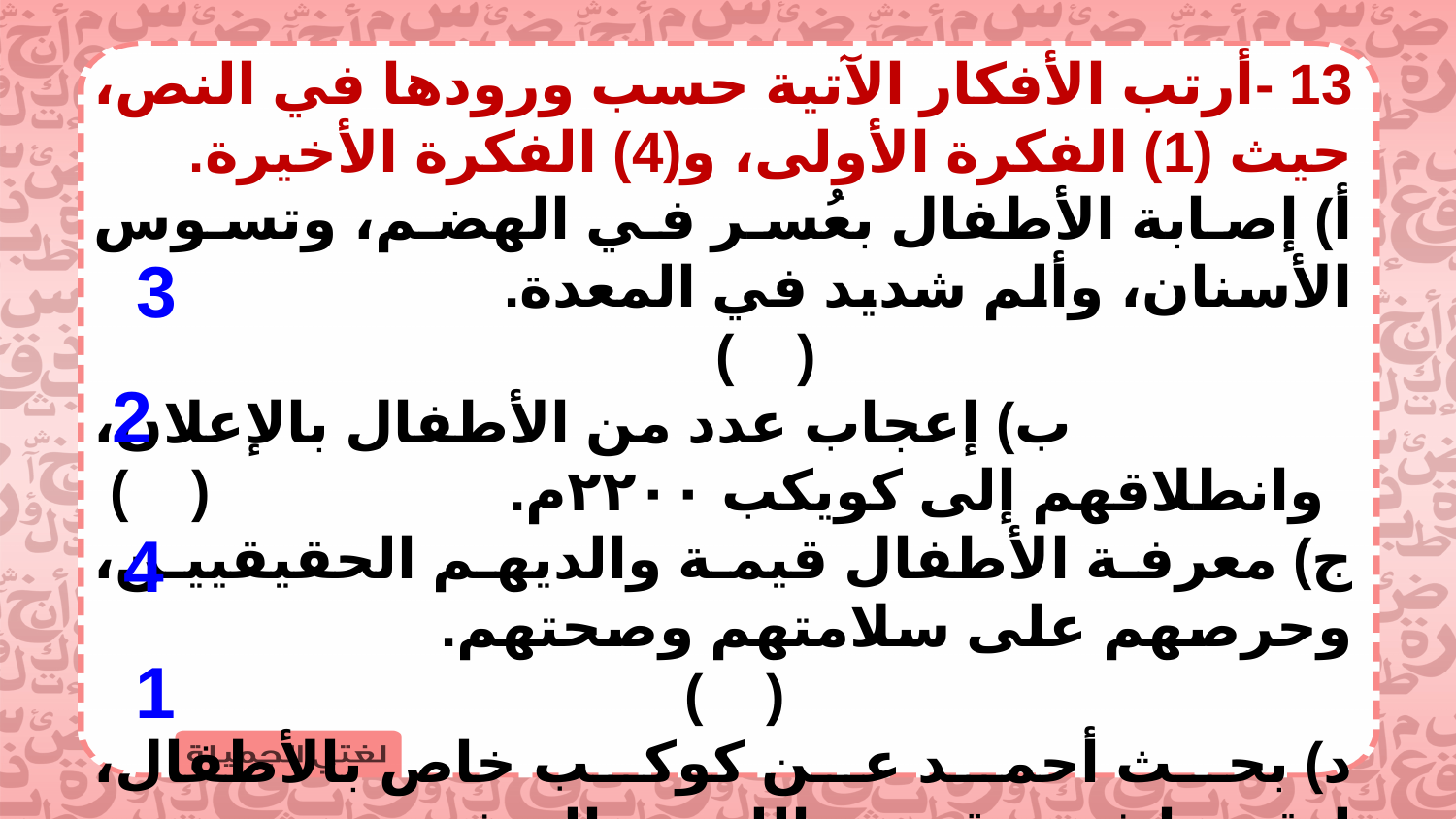

13 -أرتب الأفكار الآتية حسب ورودها في النص، حيث (1) الفكرة الأولى، و(4) الفكرة الأخيرة.
أ) إصابة الأطفال بعُسر في الهضم، وتسوس الأسنان، وألم شديد في المعدة.                                                             (    )
ب) إعجاب عدد من الأطفال بالإعلان، وانطلاقهم إلى كويكب ۲۲۰۰م.                   (    )
ج) معرفة الأطفال قيمة والديهم الحقيقيين، وحرصهم على سلامتهم وصحتهم.                                                           (    )
د) بحث أحمد عن كوكب خاص بالأطفال، ليقضوا فيه وقتهم باللعب والترفيه.                                                           (    )

3
2
4
1